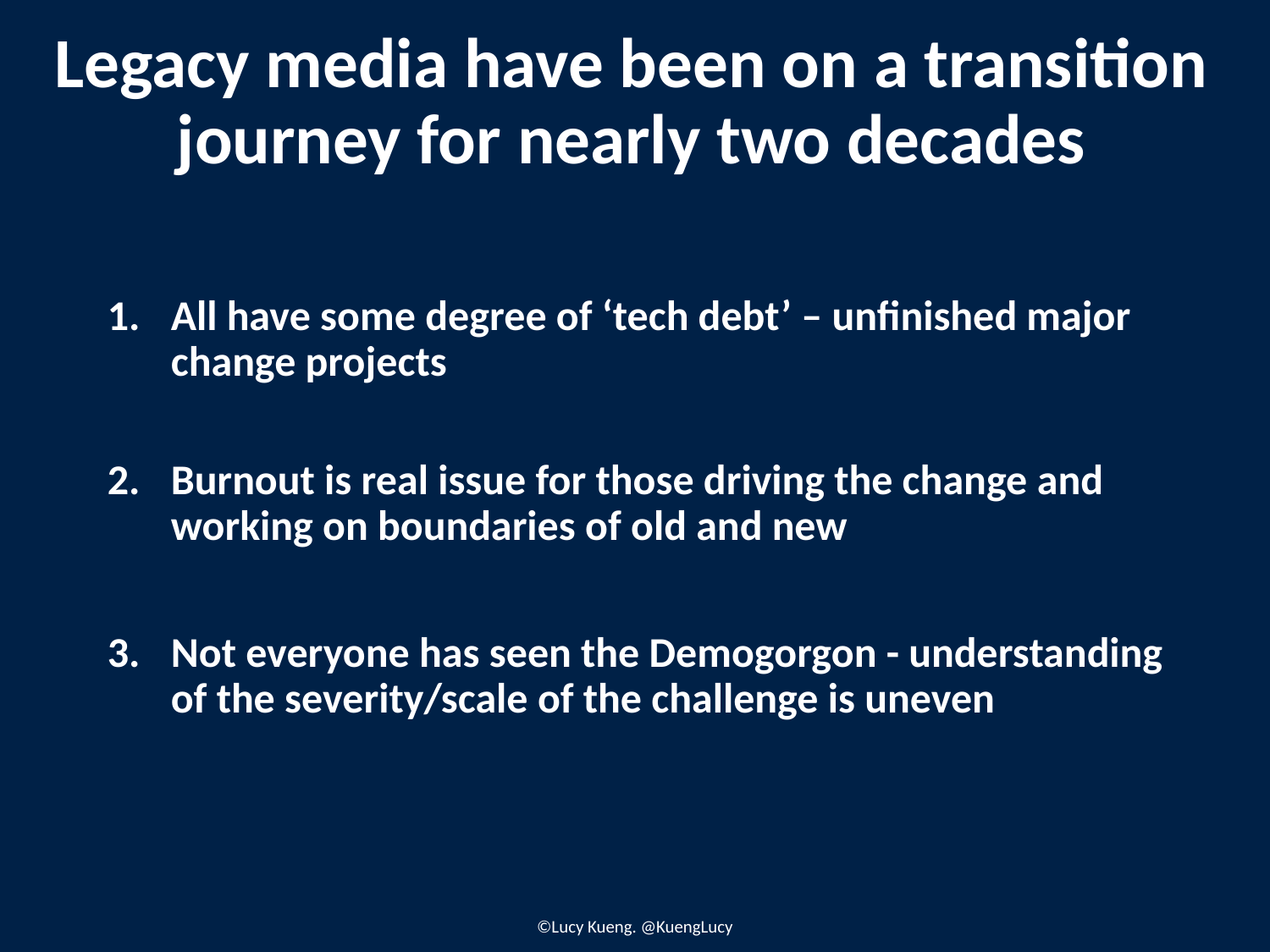

Legacy media have been on a transition journey for nearly two decades
All have some degree of ‘tech debt’ – unfinished major change projects

Burnout is real issue for those driving the change and  working on boundaries of old and new

Not everyone has seen the Demogorgon - understanding of the severity/scale of the challenge is uneven

©Lucy Kueng. @KuengLucy